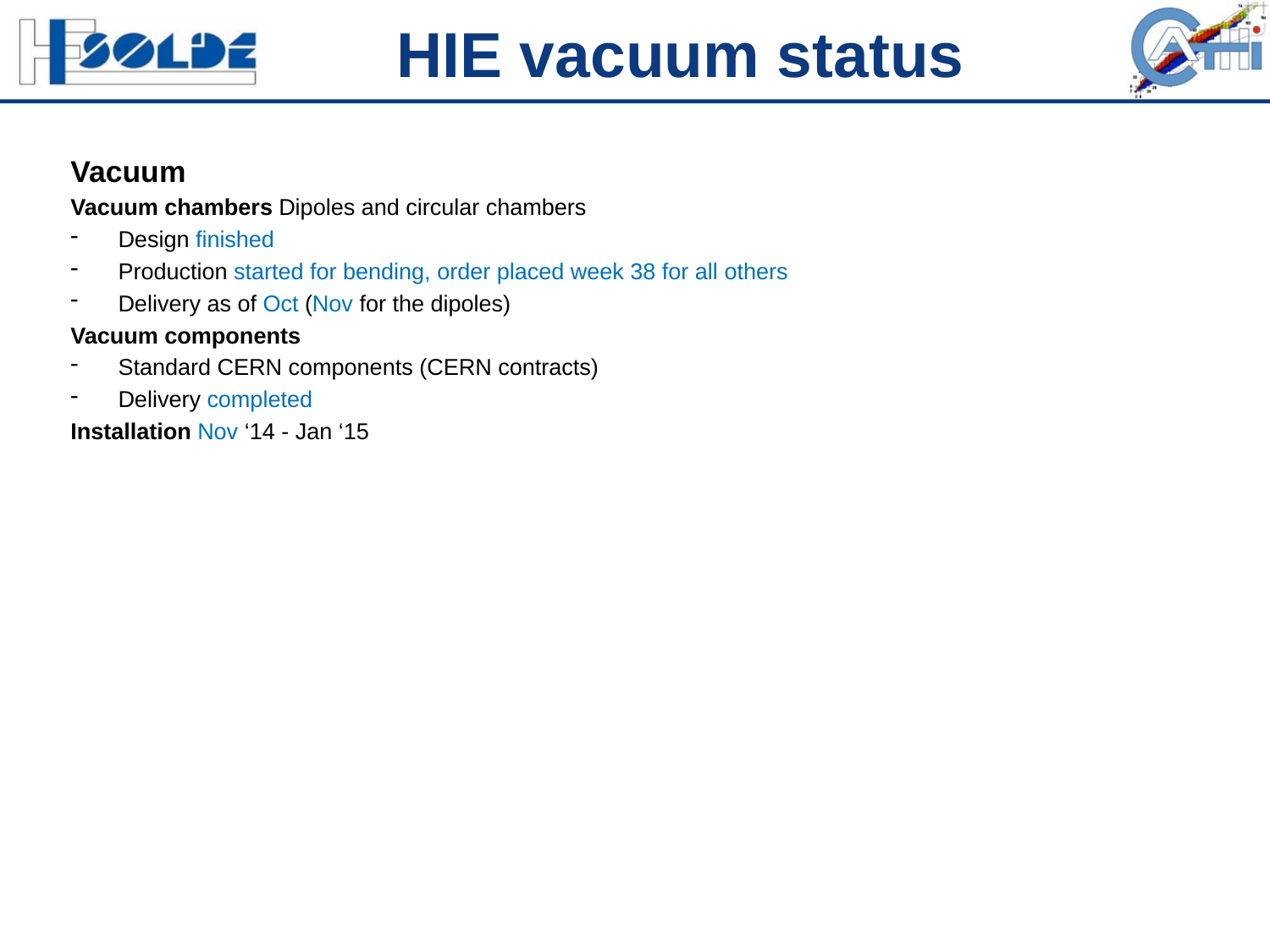

HIE vacuum status
Vacuum
Vacuum chambers Dipoles and circular chambers
Design finished
Production started for bending, order placed week 38 for all others
Delivery as of Oct (Nov for the dipoles)
Vacuum components
Standard CERN components (CERN contracts)
Delivery completed
Installation Nov ‘14 - Jan ‘15